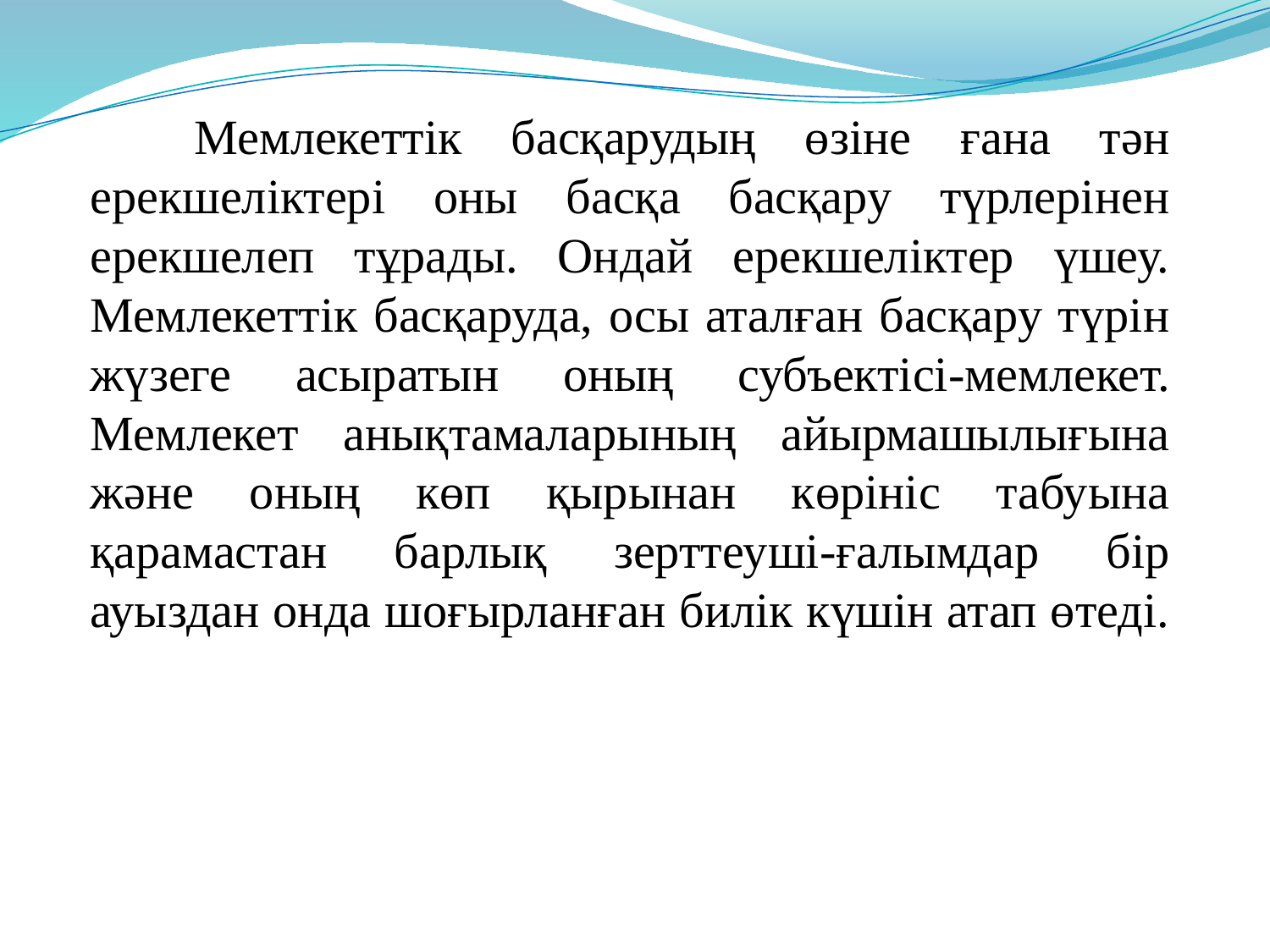

Мемлекеттік басқарудың өзіне ғана тән ерекшеліктері оны басқа басқару түрлерінен ерекшелеп тұрады. Ондай ерекшеліктер үшеу. Мемлекеттік басқаруда, осы аталған басқару түрін жүзеге асыратын оның субъектісі-мемлекет. Мемлекет анықтамаларының айырмашылығына және оның көп қырынан көрініс табуына қарамастан барлық зерттеуші-ғалымдар бір ауыздан онда шоғырланған билік күшін атап өтеді.